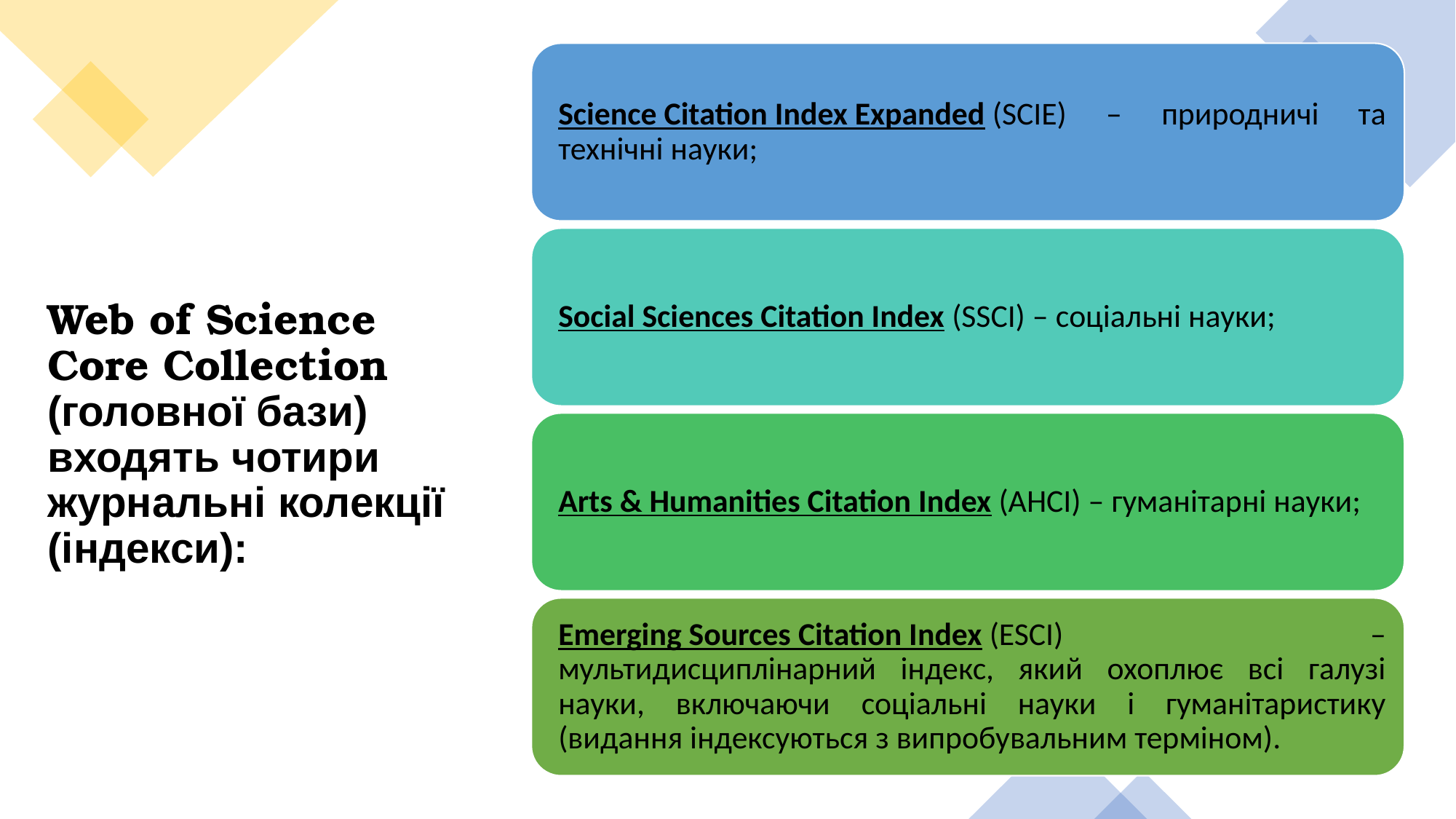

Science Citation Index Expanded (SCIE) – природничі та технічні науки;
Social Sciences Citation Index (SSCI) – соціальні науки;
Arts & Humanities Citation Index (AHCI) – гуманітарні науки;
Emerging Sources Citation Index (ESCI) – мультидисциплінарний індекс, який охоплює всі галузі науки, включаючи соціальні науки і гуманітаристику (видання індексуються з випробувальним терміном).

# Web of Science Core Collection (головної бази) входять чотири журнальні колекції (індекси):